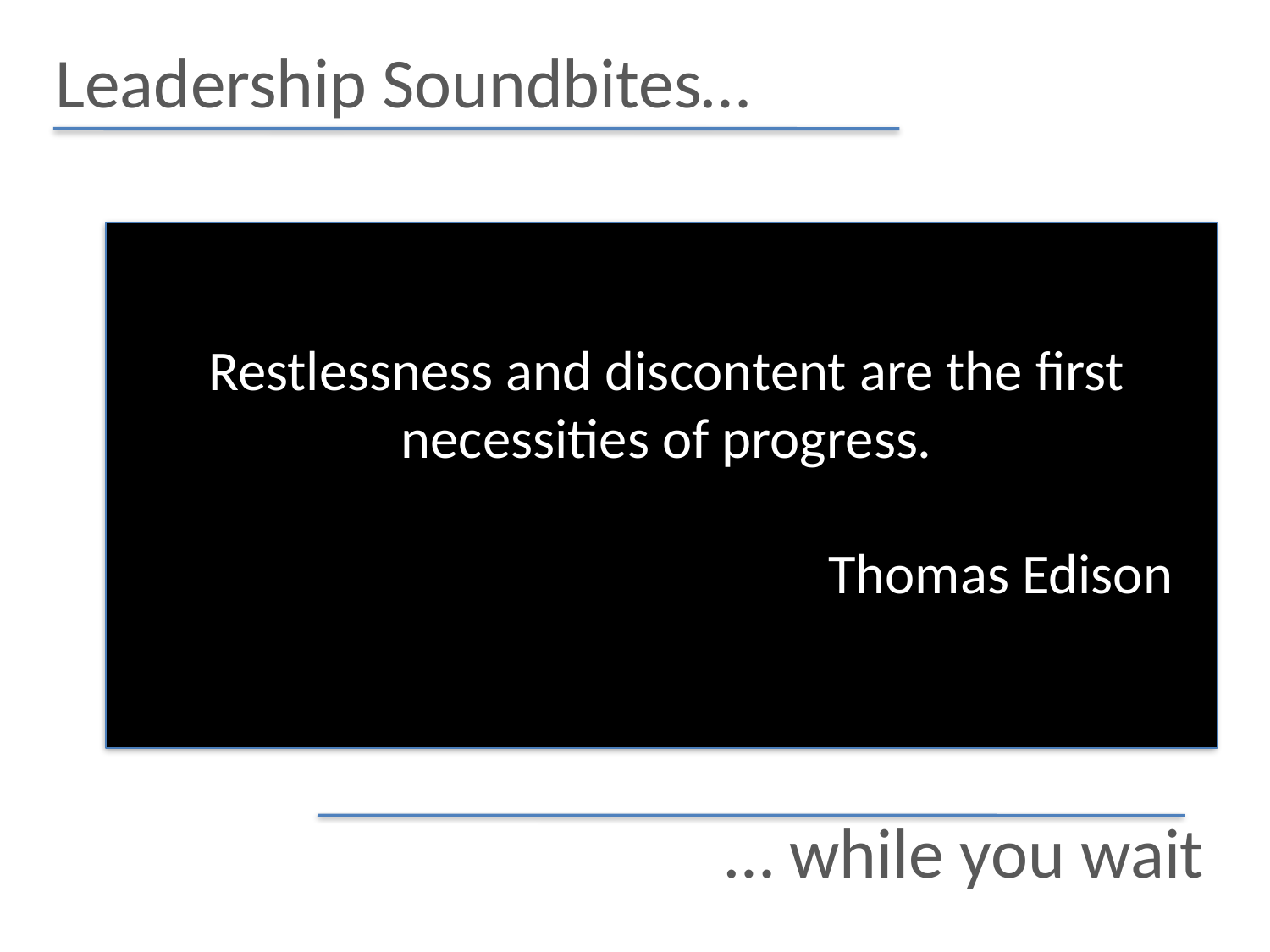

# Leadership Soundbites…

Restlessness and discontent are the first necessities of progress.

Thomas Edison
… while you wait